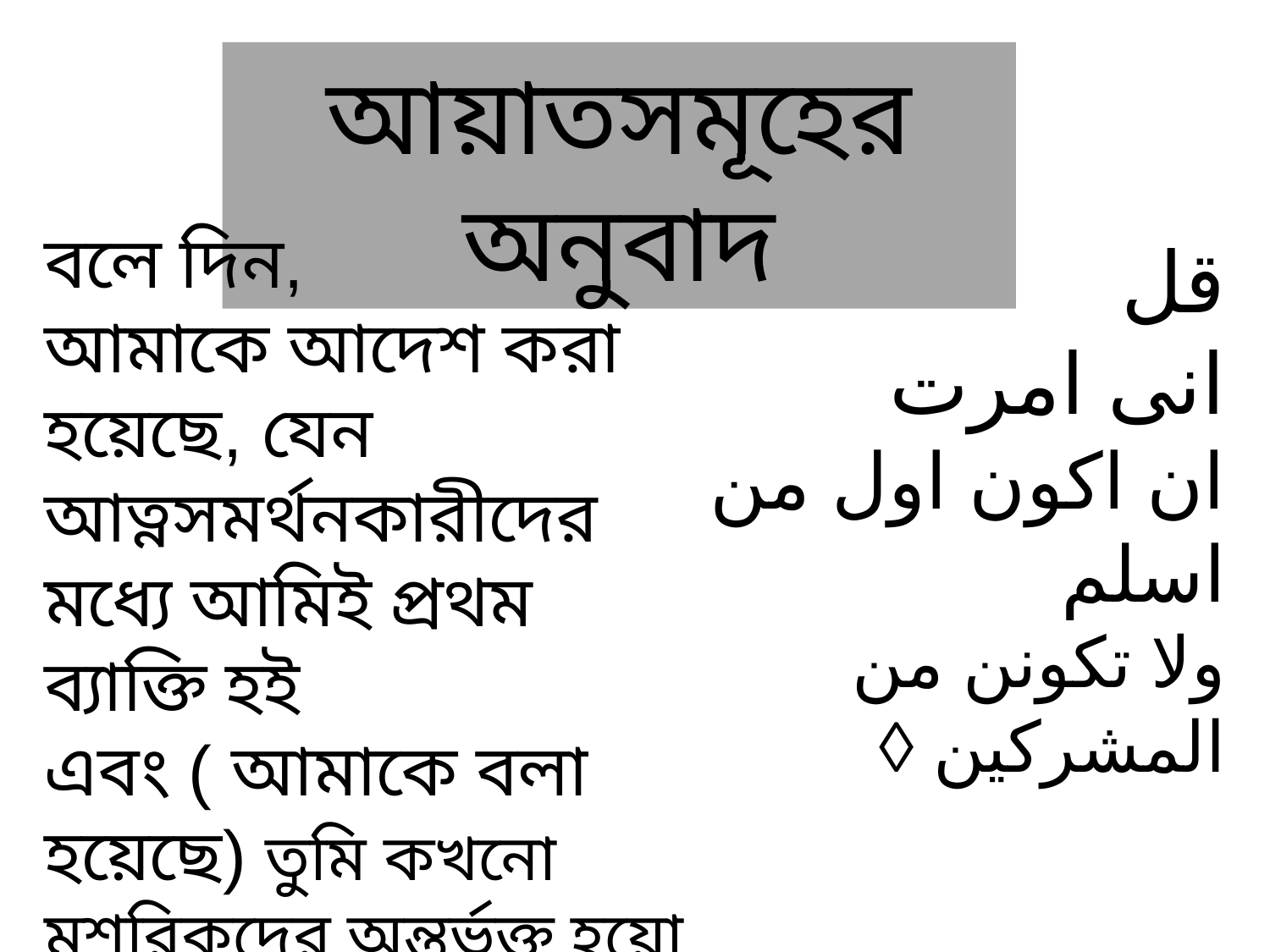

আয়াতসমূহের অনুবাদ
বলে দিন,
আমাকে আদেশ করা হয়েছে, যেন আত্নসমর্থনকারীদের মধ্যে আমিই প্রথম ব্যাক্তি হই
এবং ( আমাকে বলা হয়েছে) তুমি কখনো
মুশরিকদের অন্তর্ভূক্ত হয়ো না।
قل
انى امرت
ان اكون اول من اسلم
ولا تكونن من المشركين ◊